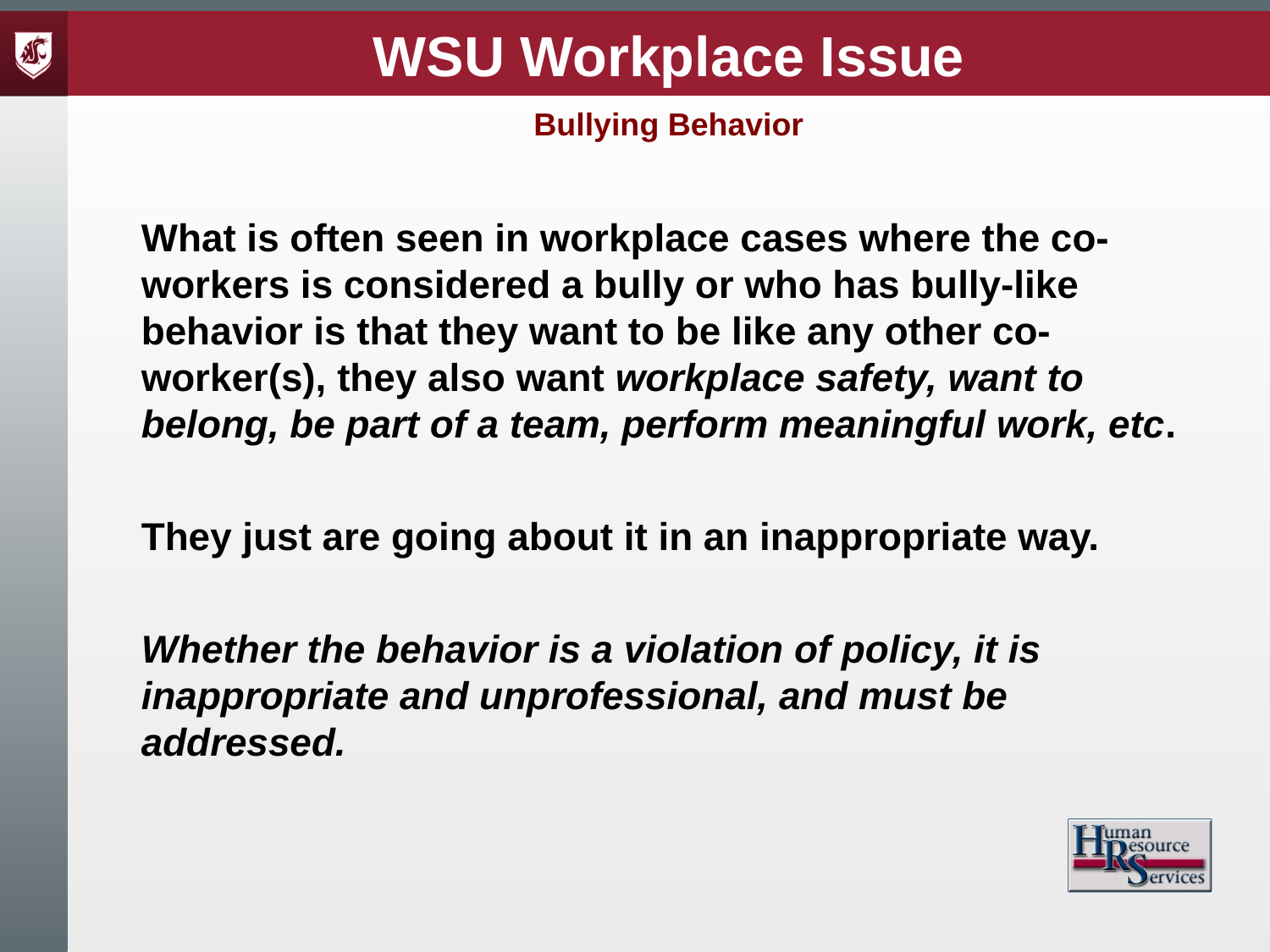

WSU Workplace Issue
Bullying Behavior
What is often seen in workplace cases where the co-workers is considered a bully or who has bully-like behavior is that they want to be like any other co-worker(s), they also want workplace safety, want to belong, be part of a team, perform meaningful work, etc.

They just are going about it in an inappropriate way.

Whether the behavior is a violation of policy, it is inappropriate and unprofessional, and must be addressed.